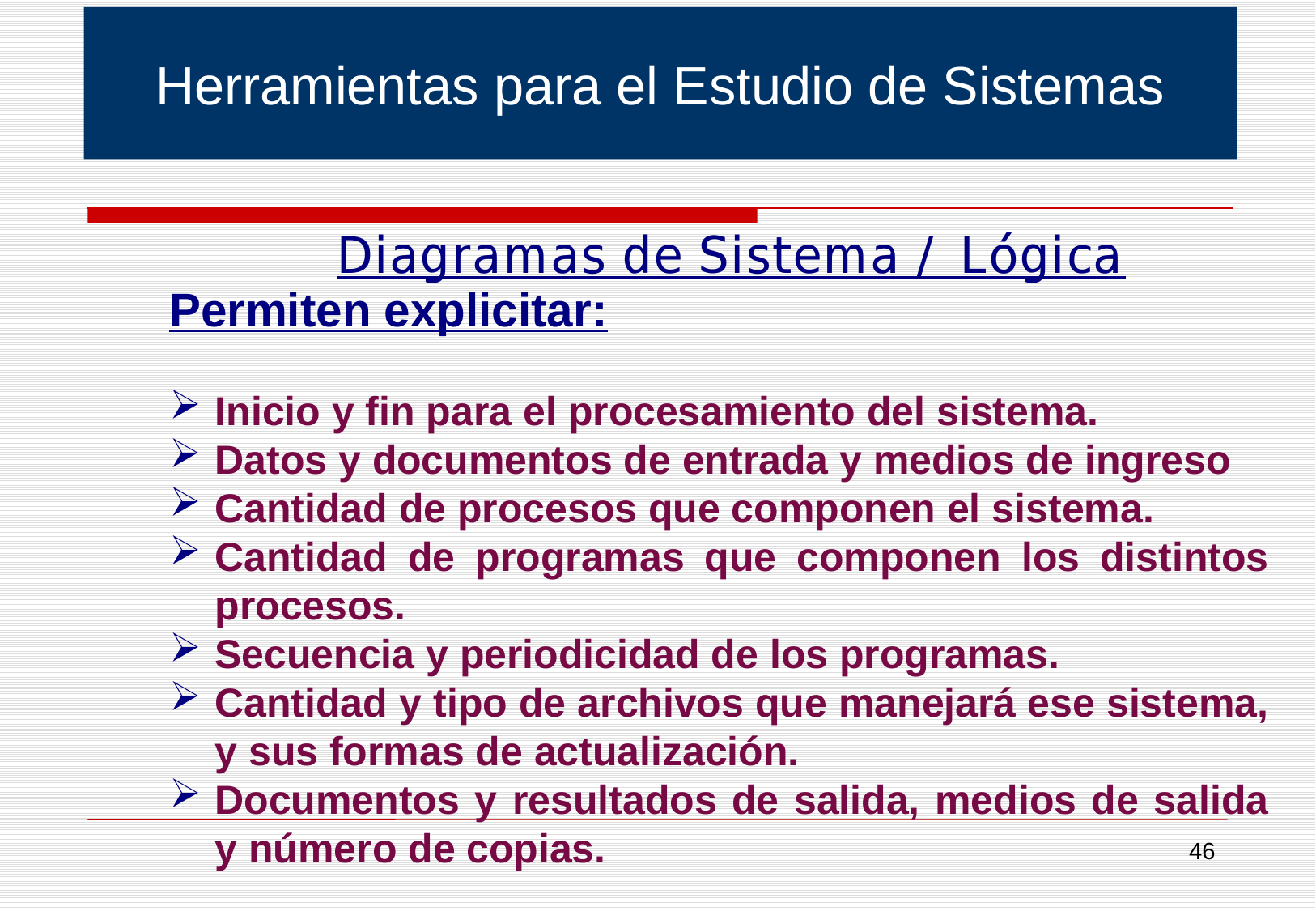

Herramientas para el Estudio de Sistemas
Diagramas de Sistema / Lógica
Permiten explicitar:

Inicio y fin para el procesamiento del sistema.
Datos y documentos de entrada y medios de ingreso
Cantidad de procesos que componen el sistema.
Cantidad de programas que componen los distintos procesos.
Secuencia y periodicidad de los programas.
Cantidad y tipo de archivos que manejará ese sistema, y sus formas de actualización.
Documentos y resultados de salida, medios de salida y número de copias.
46